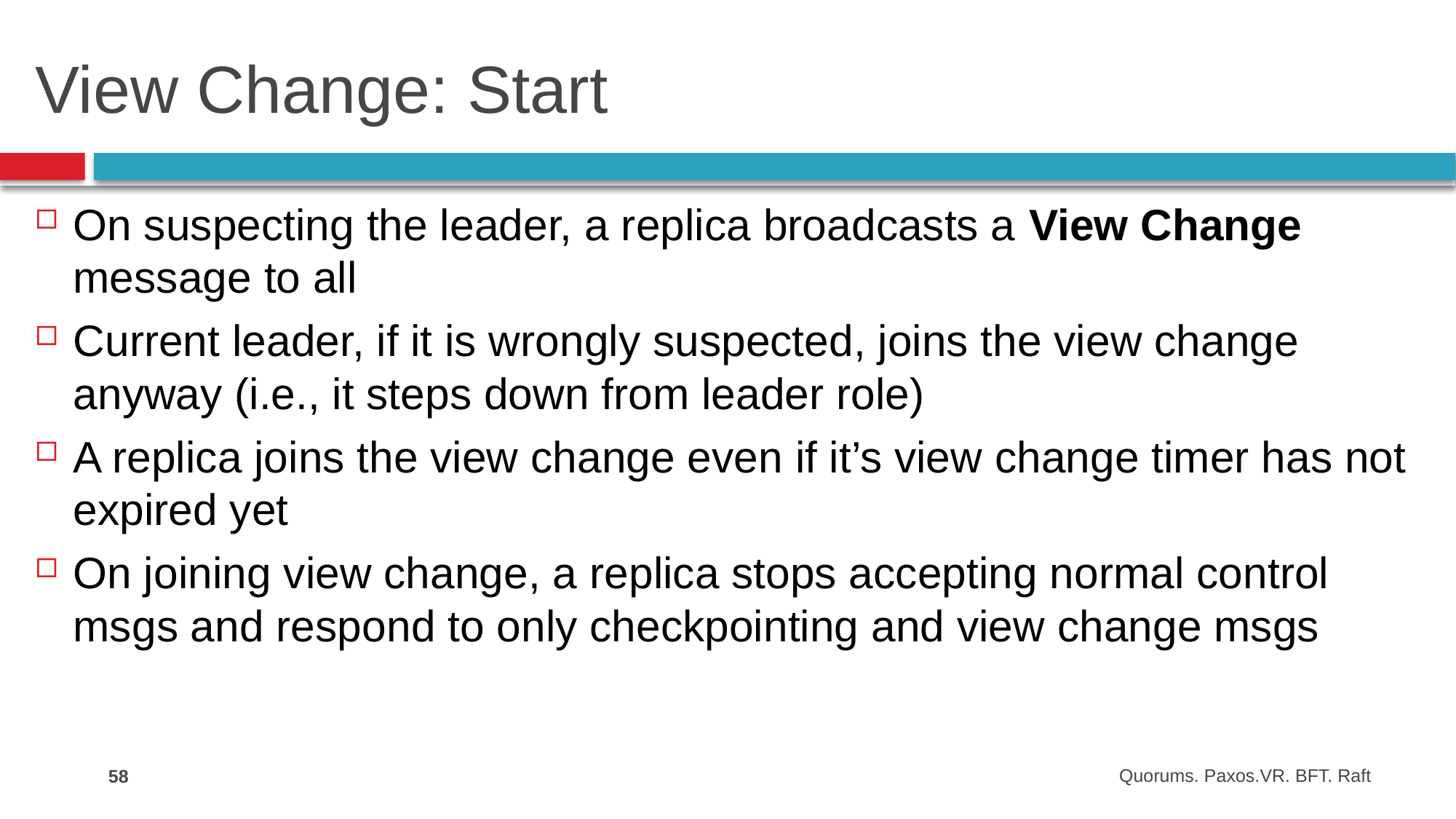

# View Change: Start
On suspecting the leader, a replica broadcasts a View Change message to all
Current leader, if it is wrongly suspected, joins the view change anyway (i.e., it steps down from leader role)
A replica joins the view change even if it’s view change timer has not expired yet
On joining view change, a replica stops accepting normal control msgs and respond to only checkpointing and view change msgs
58
Quorums. Paxos.VR. BFT. Raft